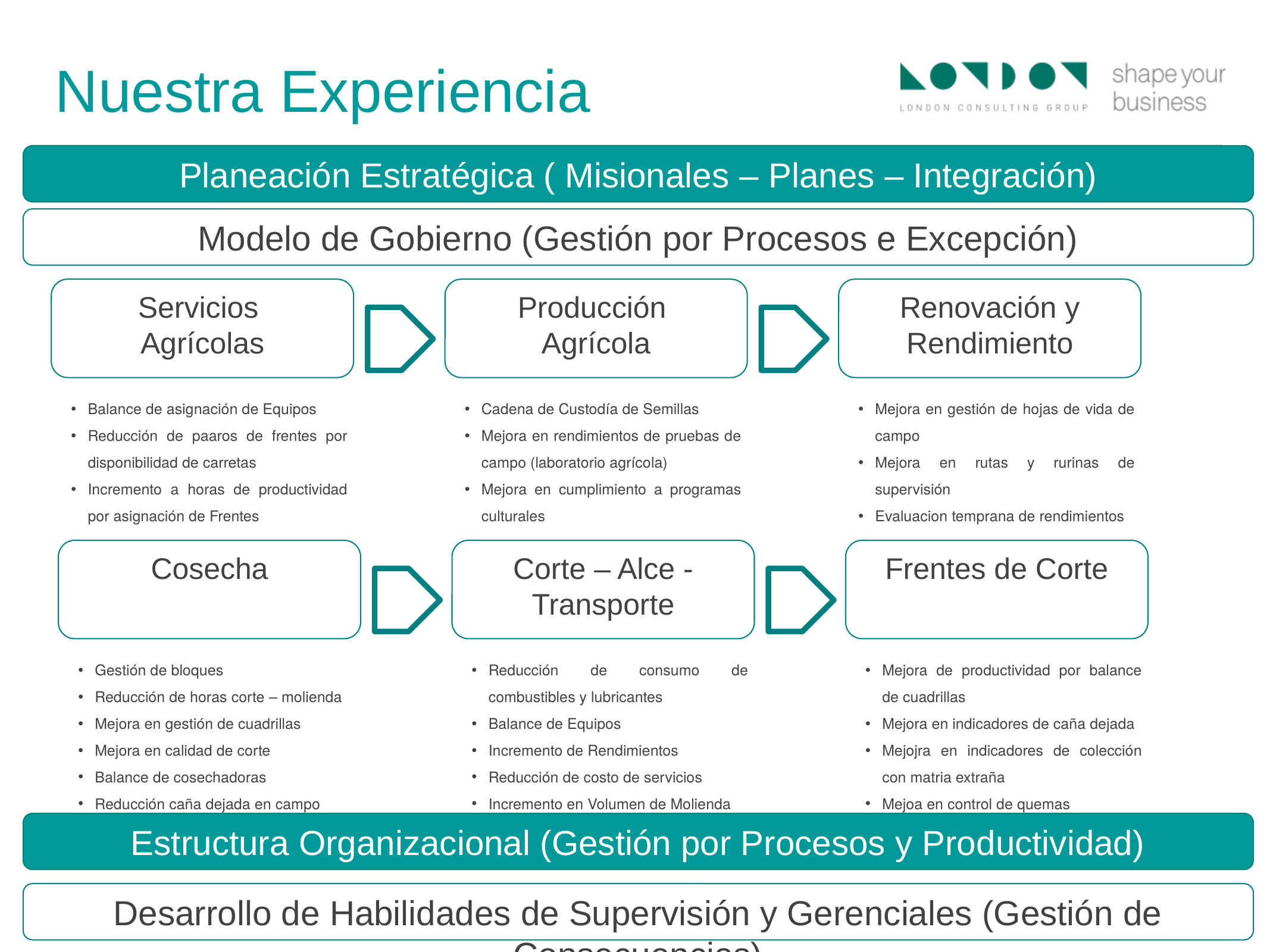

Nuestra Experiencia
Planeación Estratégica ( Misionales – Planes – Integración)
Modelo de Gobierno (Gestión por Procesos e Excepción)
Servicios
Agrícolas
Producción
Agrícola
Renovación y Rendimiento

Balance de asignación de Equipos
Reducción de paaros de frentes por disponibilidad de carretas
Incremento a horas de productividad por asignación de Frentes
Cadena de Custodía de Semillas
Mejora en rendimientos de pruebas de campo (laboratorio agrícola)
Mejora en cumplimiento a programas culturales
Mejora en gestión de hojas de vida de campo
Mejora en rutas y rurinas de supervisión
Evaluacion temprana de rendimientos
Cosecha
Corte – Alce - Transporte
Frentes de Corte

Gestión de bloques
Reducción de horas corte – molienda
Mejora en gestión de cuadrillas
Mejora en calidad de corte
Balance de cosechadoras
Reducción caña dejada en campo
Reducción de consumo de combustibles y lubricantes
Balance de Equipos
Incremento de Rendimientos
Reducción de costo de servicios
Incremento en Volumen de Molienda
Mejora de productividad por balance de cuadrillas
Mejora en indicadores de caña dejada
Mejojra en indicadores de colección con matria extraña
Mejoa en control de quemas
Estructura Organizacional (Gestión por Procesos y Productividad)
Desarrollo de Habilidades de Supervisión y Gerenciales (Gestión de Consecuencias)